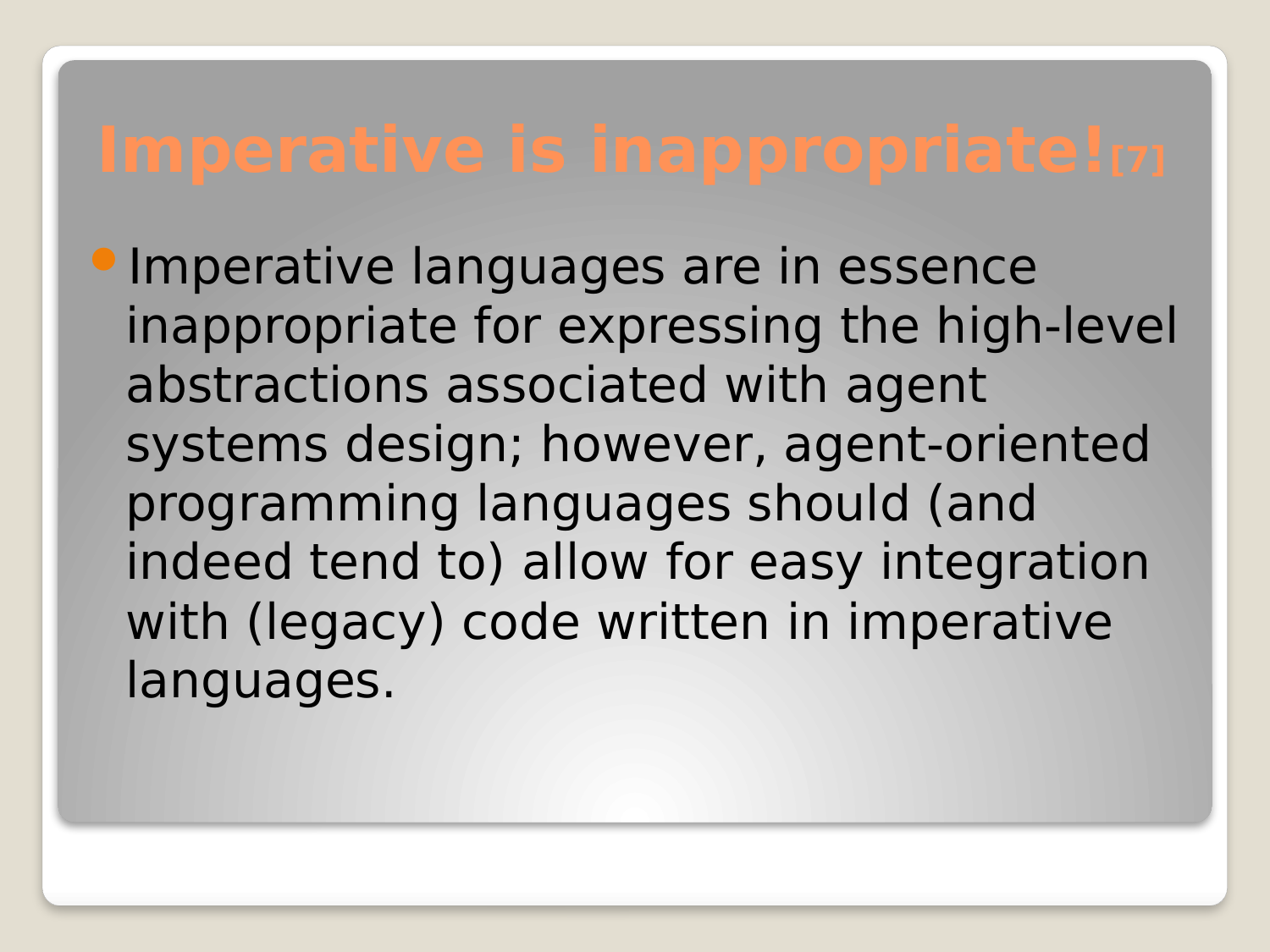

# Imperative is inappropriate![7]
Imperative languages are in essence inappropriate for expressing the high-level abstractions associated with agent systems design; however, agent-oriented programming languages should (and indeed tend to) allow for easy integration with (legacy) code written in imperative languages.